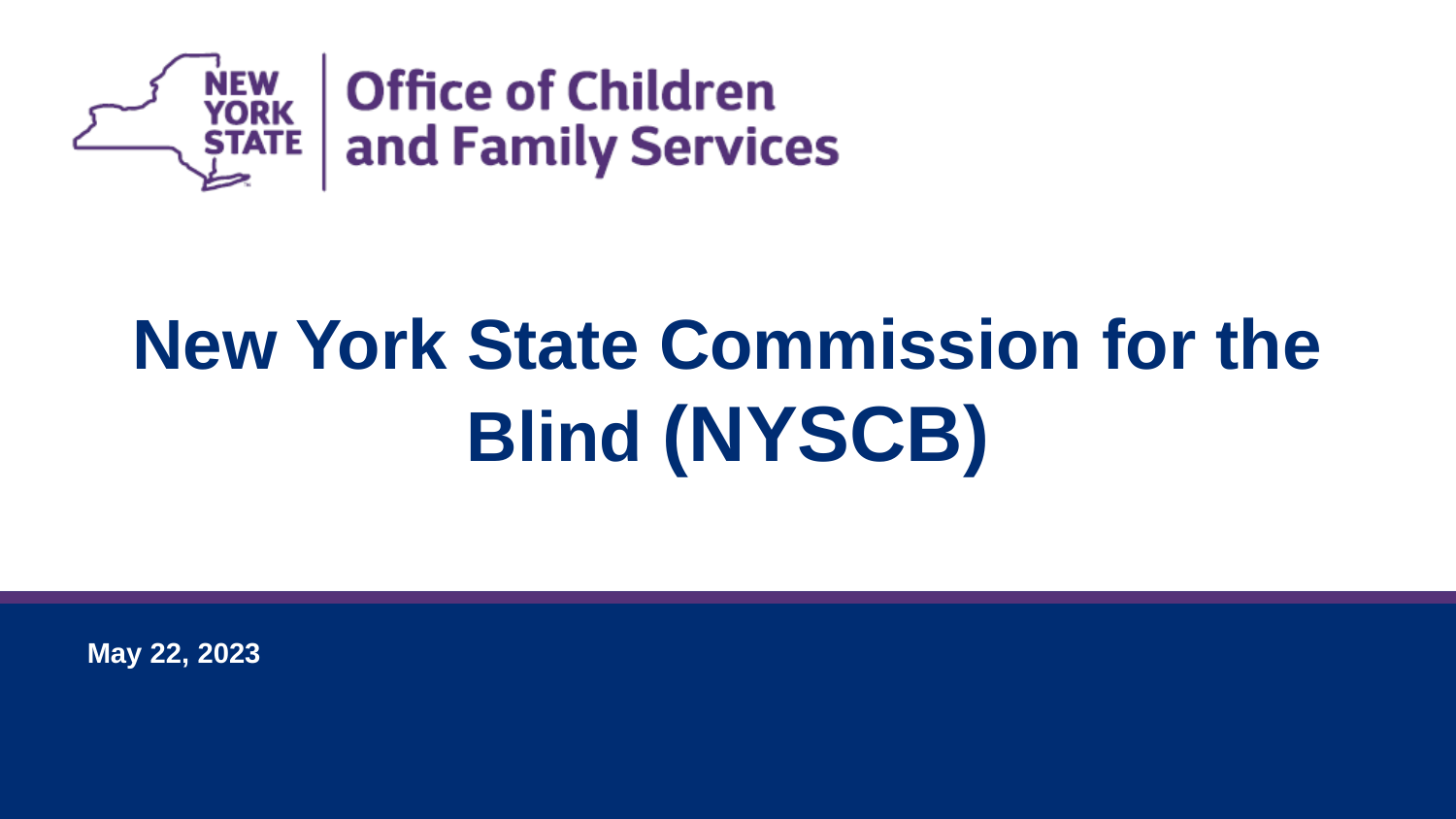

# New York State Commission for the Blind (NYSCB)